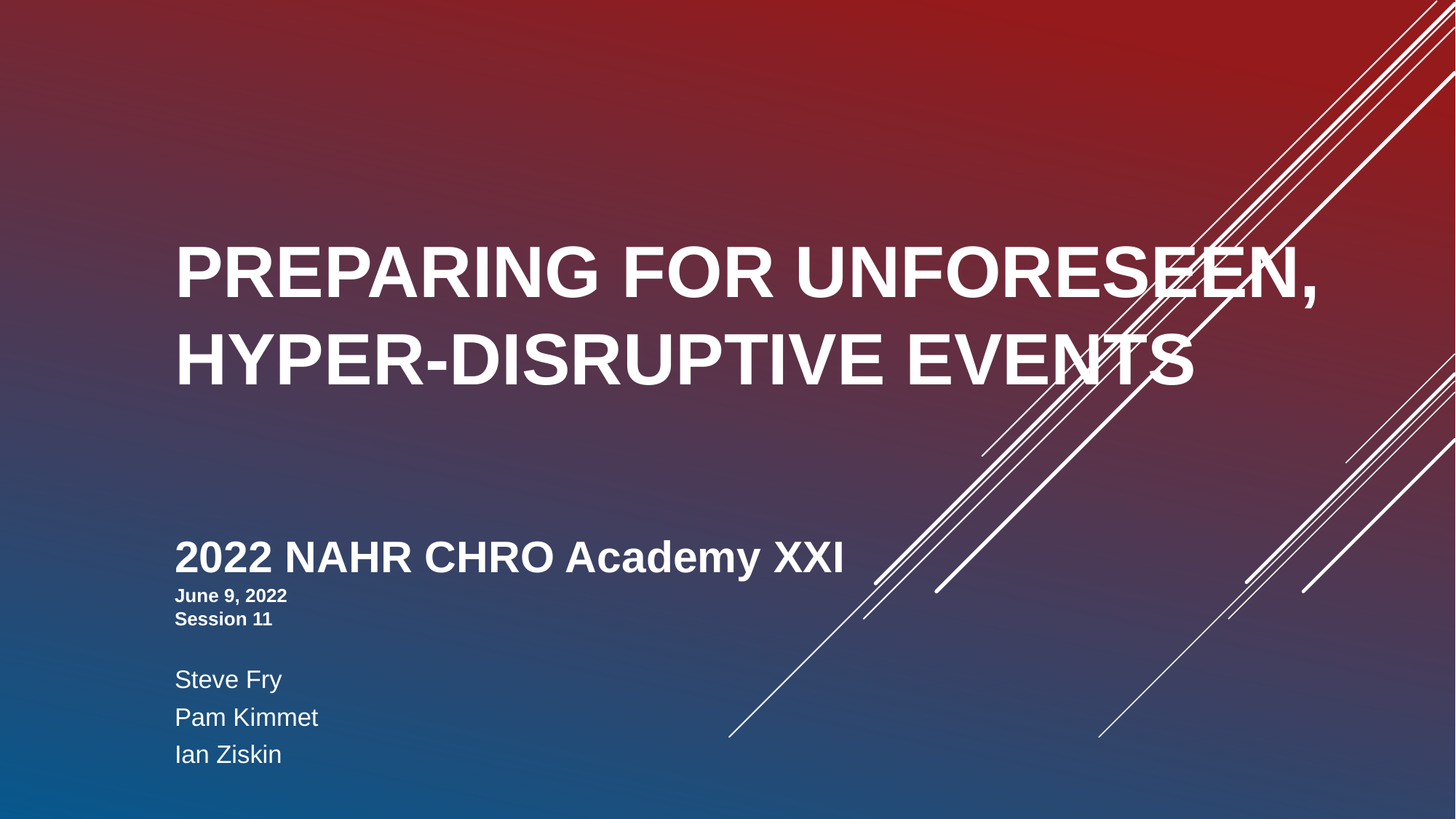

# Preparing for Unforeseen, Hyper-Disruptive Events
2022 NAHR CHRO Academy XXI
June 9, 2022
Session 11

Steve Fry
Pam Kimmet
Ian Ziskin